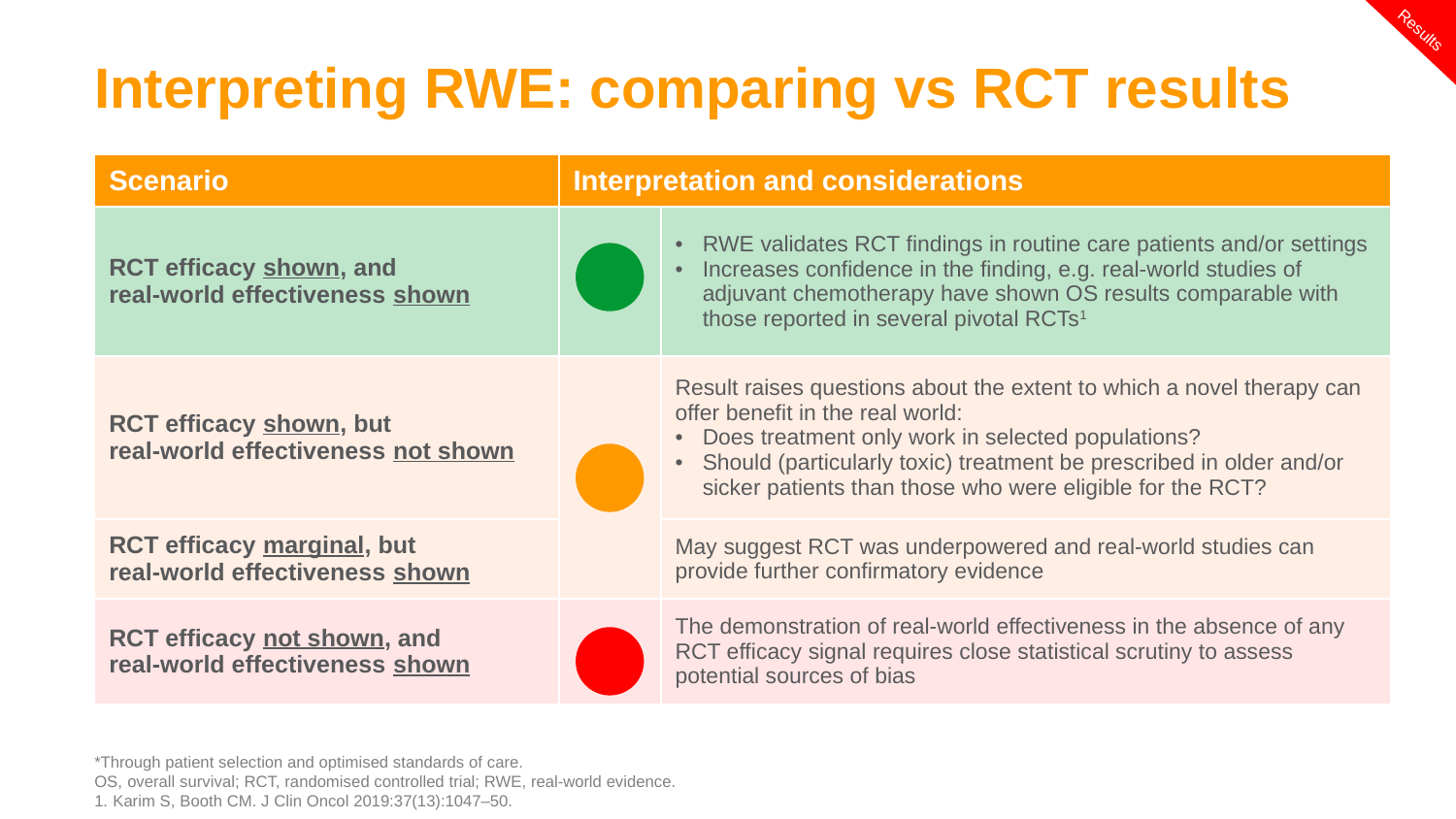

Results
# Interpreting RWE: comparing vs RCT results
| Scenario | Interpretation and considerations |  |
| --- | --- | --- |
| RCT efficacy shown, and real-world effectiveness shown |  | RWE validates RCT findings in routine care patients and/or settings Increases confidence in the finding, e.g. real-world studies of adjuvant chemotherapy have shown OS results comparable with those reported in several pivotal RCTs1 |
| RCT efficacy shown, but real-world effectiveness not shown |  | Result raises questions about the extent to which a novel therapy can offer benefit in the real world: Does treatment only work in selected populations? Should (particularly toxic) treatment be prescribed in older and/or sicker patients than those who were eligible for the RCT? |
| RCT efficacy marginal, but real-world effectiveness shown |  | May suggest RCT was underpowered and real-world studies can provide further confirmatory evidence |
| RCT efficacy not shown, and real-world effectiveness shown | X | The demonstration of real-world effectiveness in the absence of any RCT efficacy signal requires close statistical scrutiny to assess potential sources of bias |

*Through patient selection and optimised standards of care.
OS, overall survival; RCT, randomised controlled trial; RWE, real-world evidence.
1. Karim S, Booth CM. J Clin Oncol 2019:37(13):1047–50.